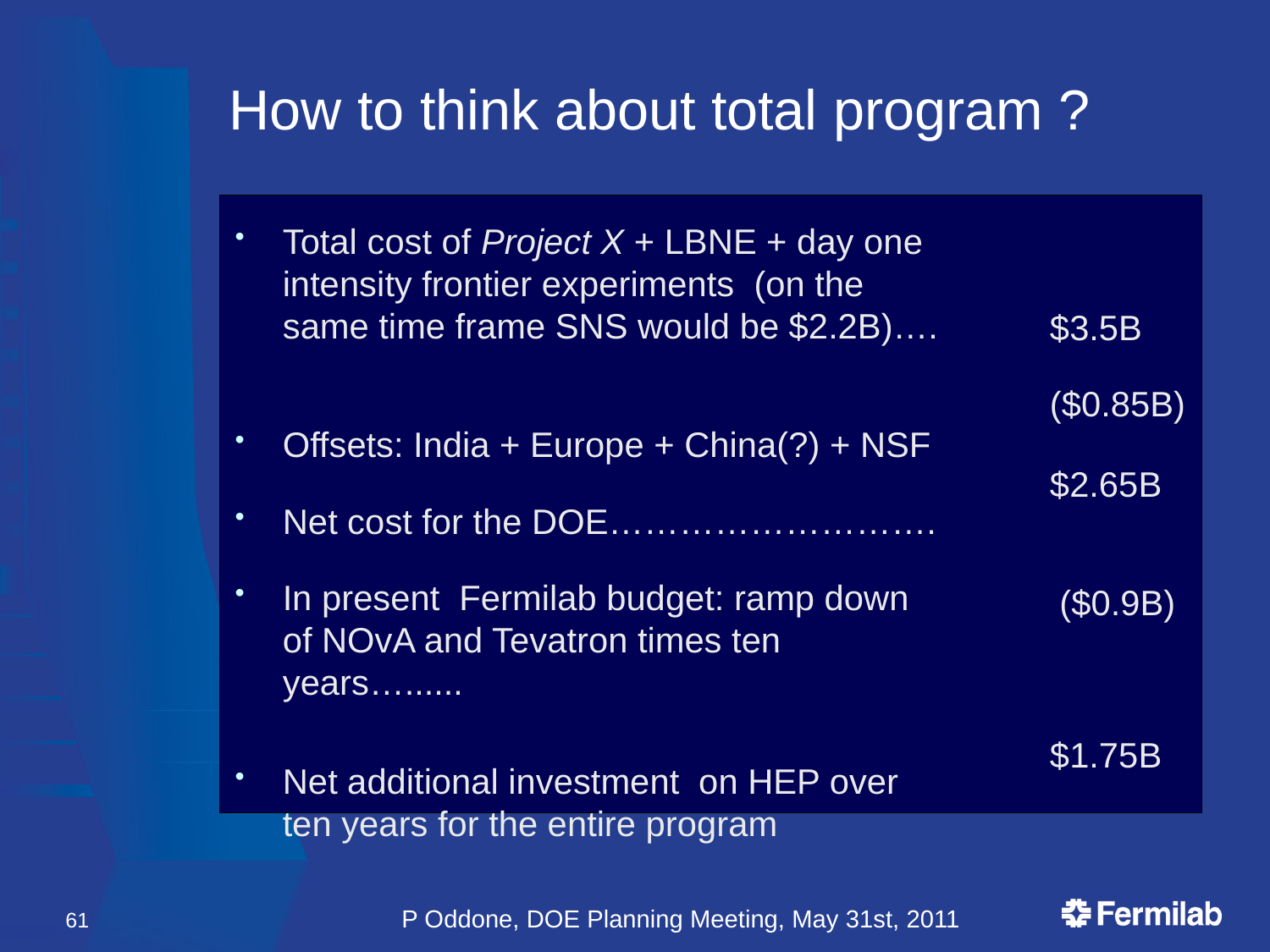

# How to think about total program ?

Total cost of Project X + LBNE + day one intensity frontier experiments  (on the same time frame SNS would be $2.2B)….

Offsets: India + Europe + China(?) + NSF

Net cost for the DOE……………………….

In present  Fermilab budget: ramp down of NOvA and Tevatron times ten years…......

Net additional investment  on HEP over ten years for the entire program
$3.5B

($0.85B)

$2.65B

 ($0.9B)

$1.75B
61
P Oddone, DOE Planning Meeting, May 31st, 2011